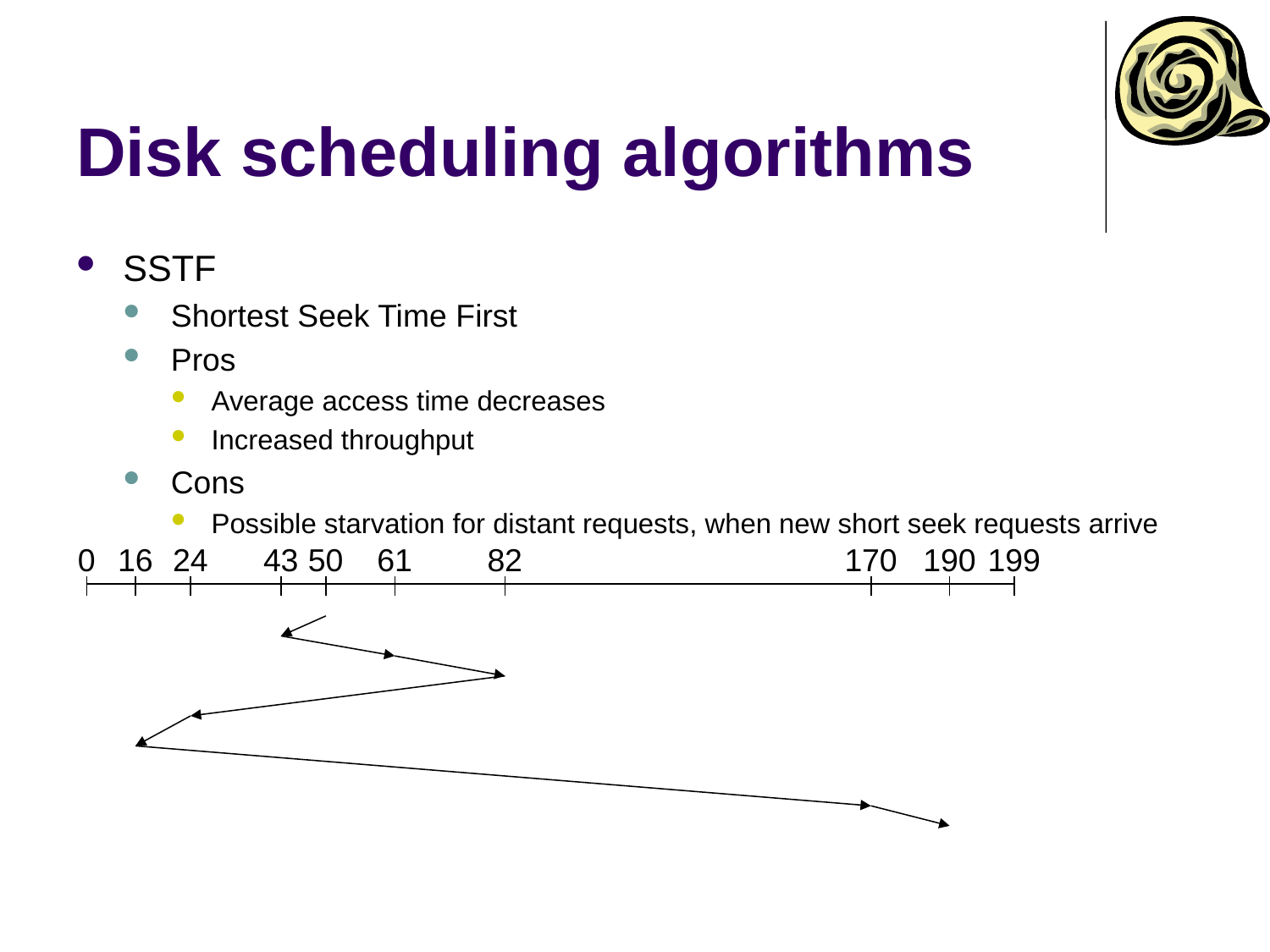

# Disk scheduling algorithms
SSTF
Shortest Seek Time First
Pros
Average access time decreases
Increased throughput
Cons
Possible starvation for distant requests, when new short seek requests arrive
0
16
24
43
50
61
82
170
190
199